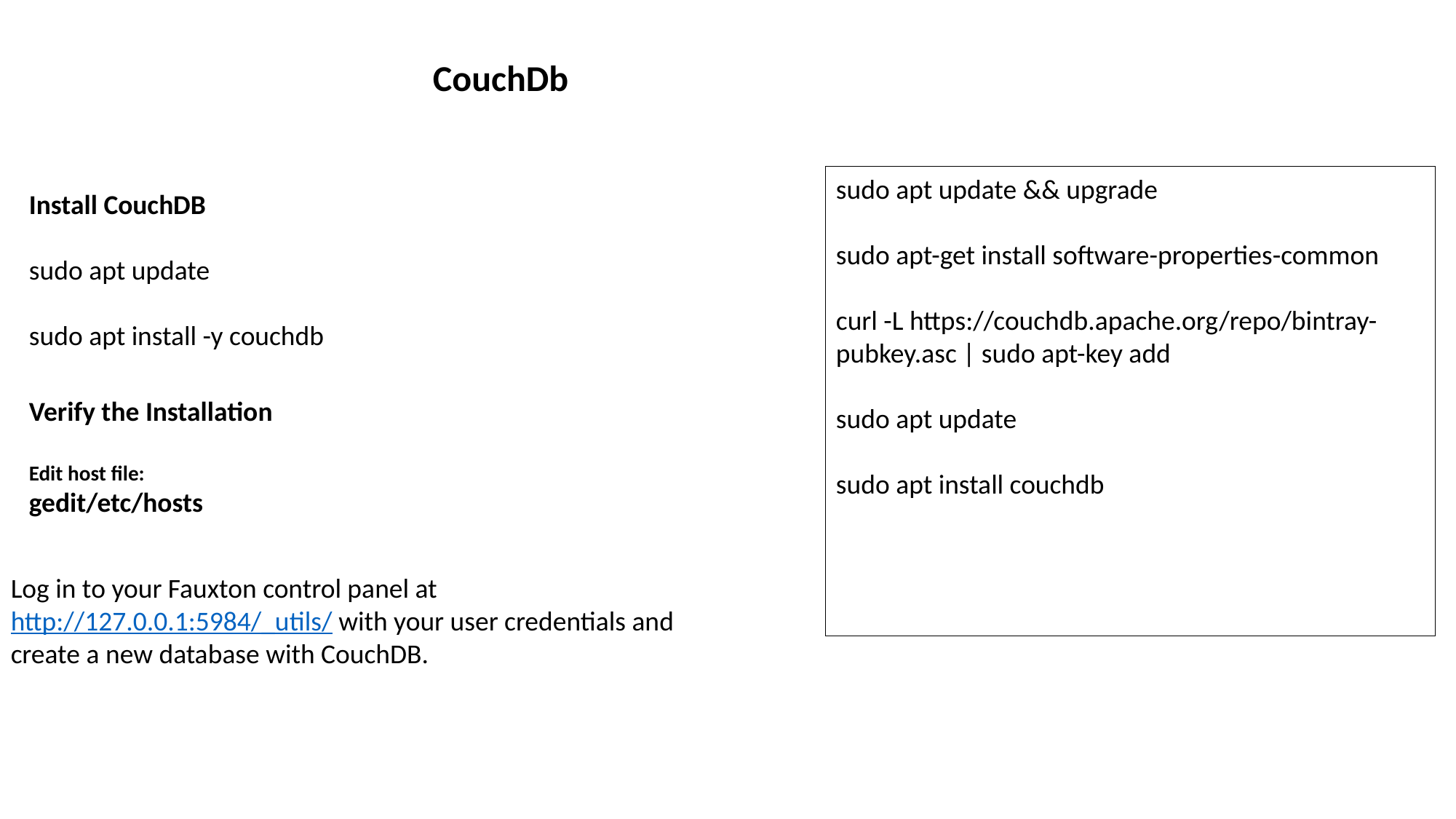

CouchDb
sudo apt update && upgrade

sudo apt-get install software-properties-common

curl -L https://couchdb.apache.org/repo/bintray-pubkey.asc | sudo apt-key add

sudo apt update

sudo apt install couchdb

Install CouchDB

sudo apt update

sudo apt install -y couchdb
Verify the Installation

Edit host file:
gedit/etc/hosts
Log in to your Fauxton control panel at http://127.0.0.1:5984/_utils/ with your user credentials and create a new database with CouchDB.